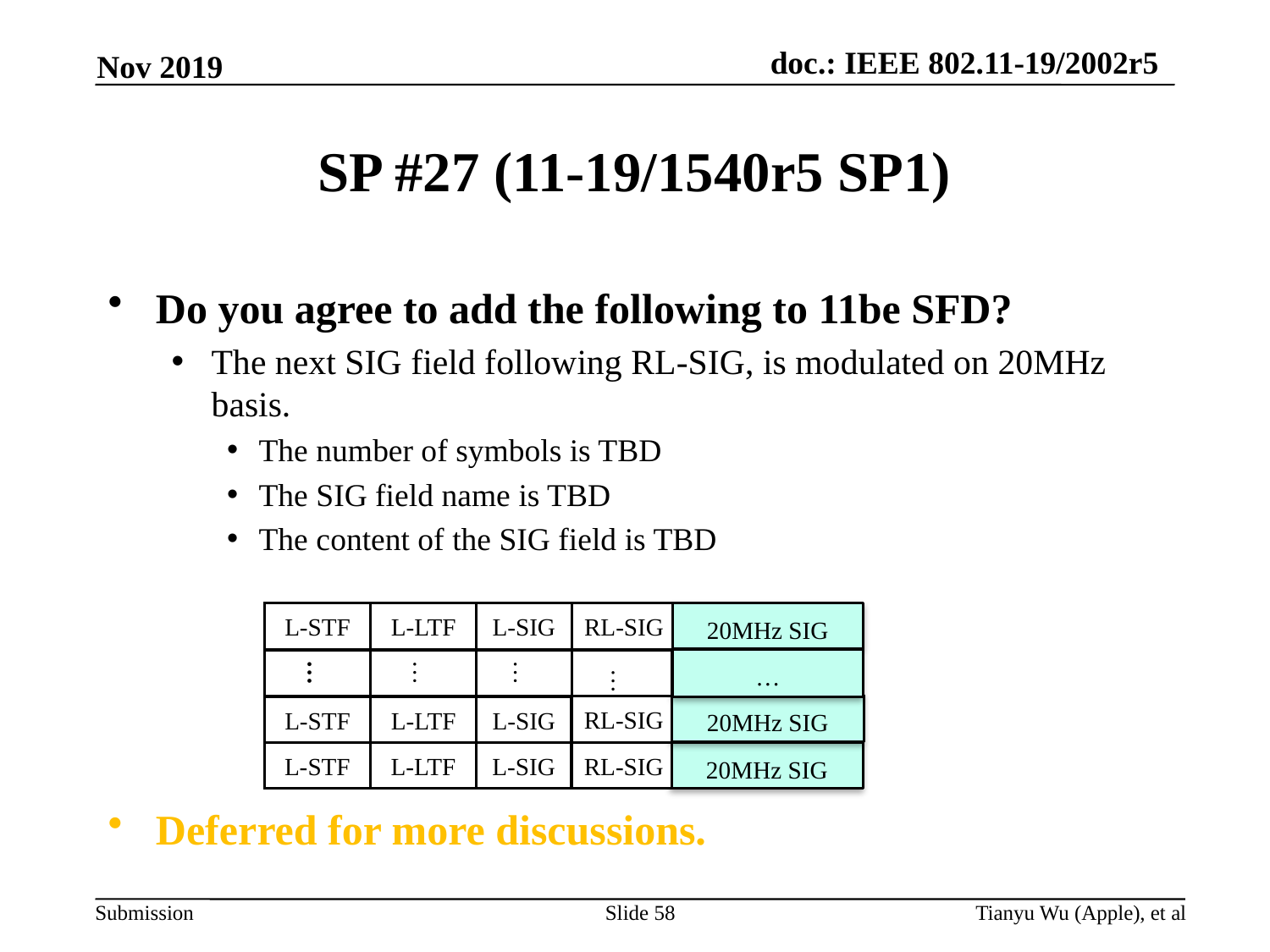

Nov 2019
# SP #27 (11-19/1540r5 SP1)
Do you agree to add the following to 11be SFD?
The next SIG field following RL-SIG, is modulated on 20MHz basis.
The number of symbols is TBD
The SIG field name is TBD
The content of the SIG field is TBD

Deferred for more discussions.

L-STF
L-LTF
L-SIG
RL-SIG
20MHz SIG
…
…
…
…
 …
20MHz SIG
RL-SIG
L-STF
L-LTF
L-SIG
L-STF
L-LTF
L-SIG
RL-SIG
20MHz SIG
Slide 58
Tianyu Wu (Apple), et al